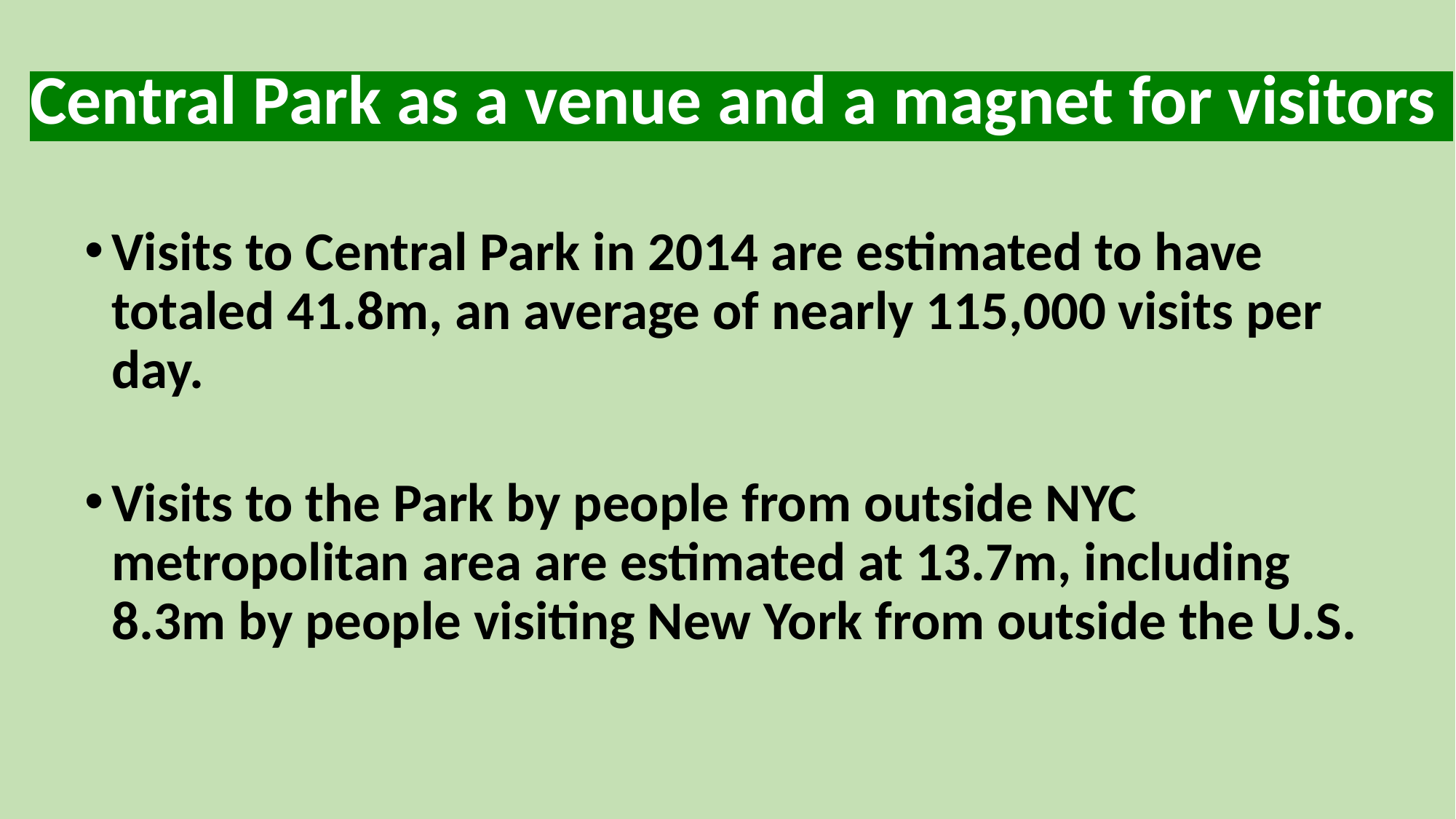

# Central Park as a venue and a magnet for visitors
Visits to Central Park in 2014 are estimated to have totaled 41.8m, an average of nearly 115,000 visits per day.

Visits to the Park by people from outside NYC metropolitan area are estimated at 13.7m, including 8.3m by people visiting New York from outside the U.S.